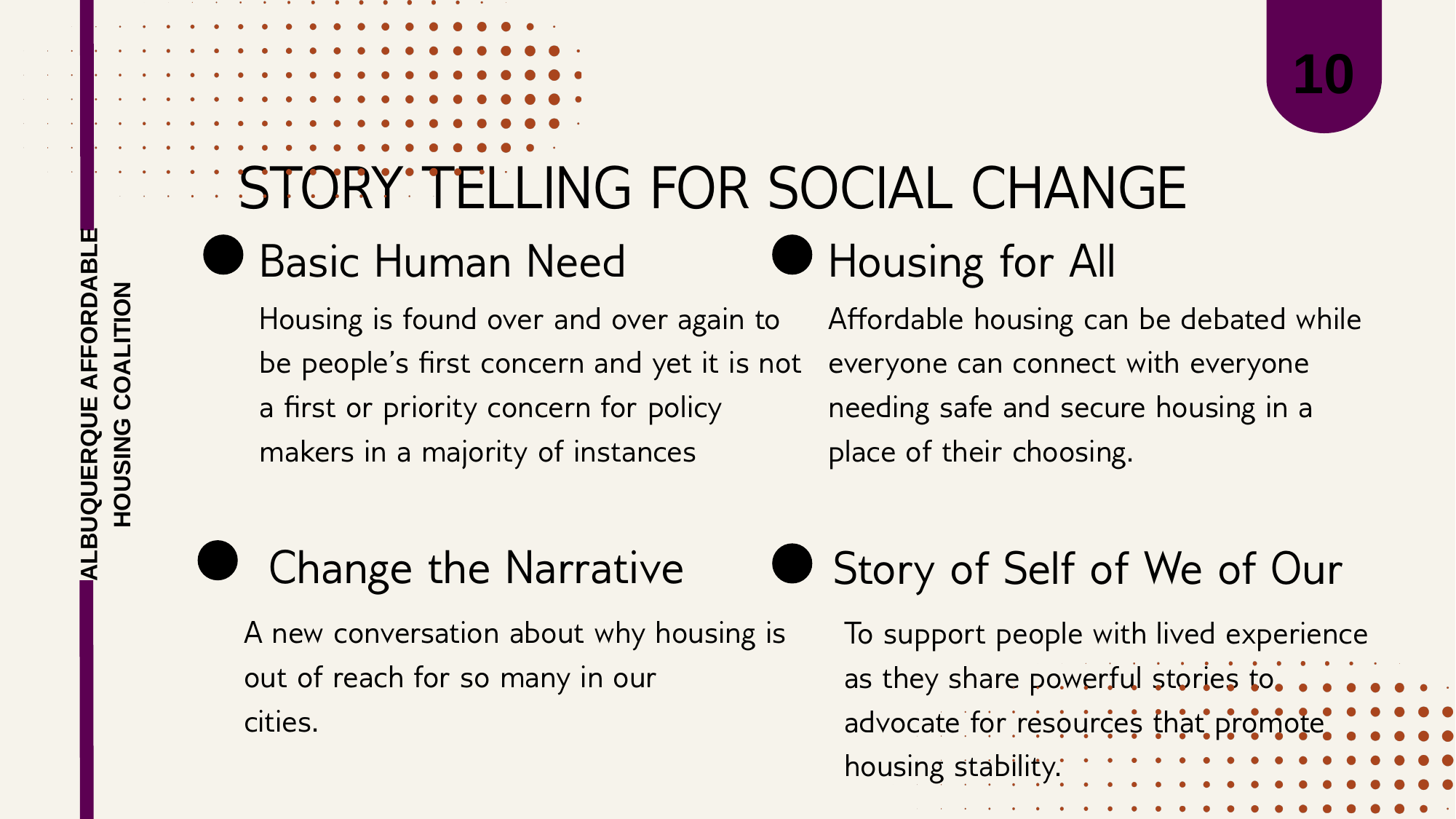

10

STORY TELLING FOR SOCIAL CHANGE
Basic Human Need
Housing for All

Affordable housing can be debated while everyone can connect with everyone needing safe and secure housing in a place of their choosing.
Housing is found over and over again to be people’s first concern and yet it is not a first or priority concern for policy makers in a majority of instances

ALBUQUERQUE AFFORDABLE
HOUSING COALITION

Change the Narrative
Story of Self of We of Our

A new conversation about why housing is out of reach for so many in our
cities.
To support people with lived experience as they share powerful stories to advocate for resources that promote housing stability.